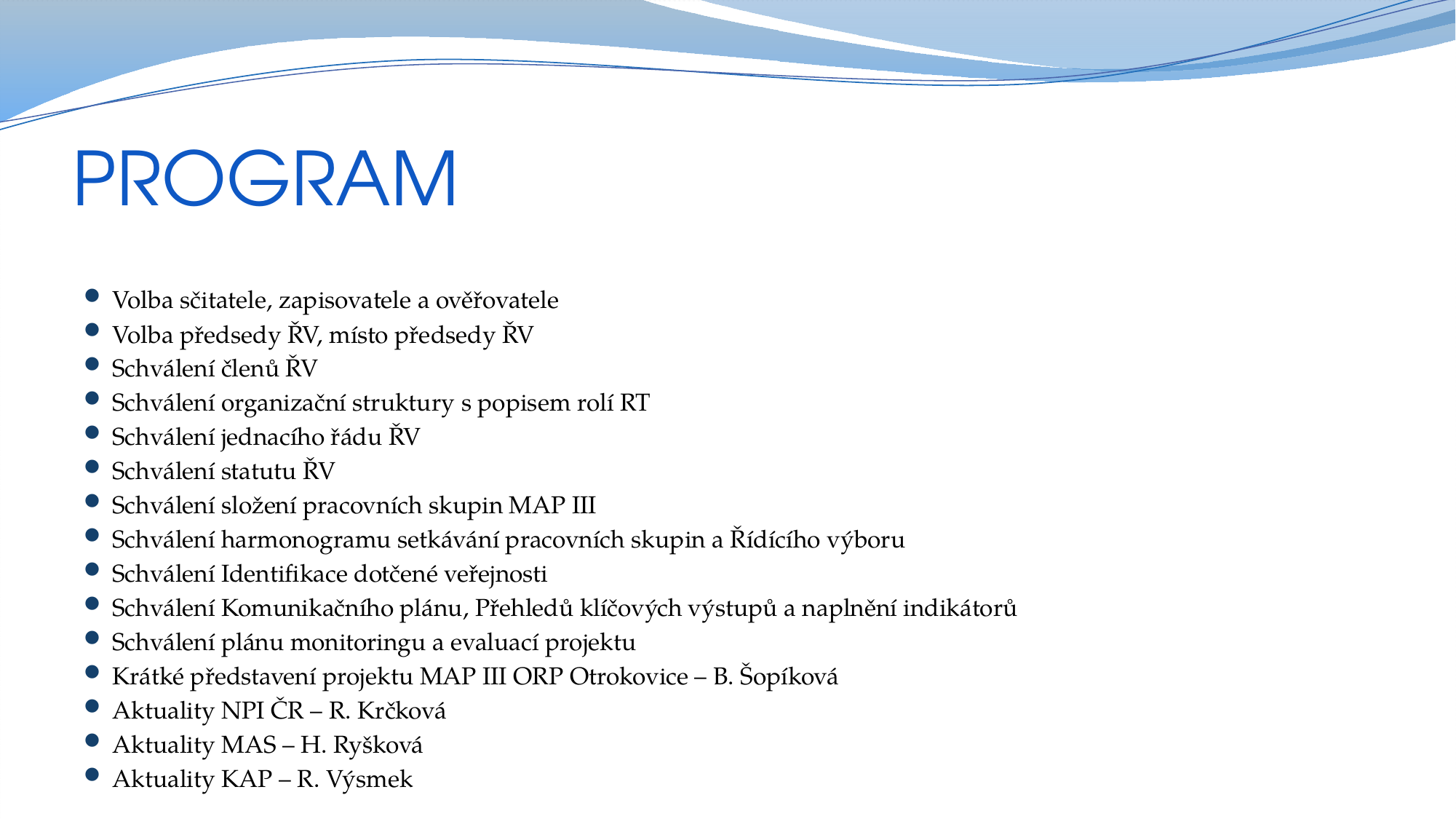

# PROGRAM
Volba sčitatele, zapisovatele a ověřovatele
Volba předsedy ŘV, místo předsedy ŘV
Schválení členů ŘV
Schválení organizační struktury s popisem rolí RT
Schválení jednacího řádu ŘV
Schválení statutu ŘV
Schválení složení pracovních skupin MAP III
Schválení harmonogramu setkávání pracovních skupin a Řídícího výboru
Schválení Identifikace dotčené veřejnosti
Schválení Komunikačního plánu, Přehledů klíčových výstupů a naplnění indikátorů
Schválení plánu monitoringu a evaluací projektu
Krátké představení projektu MAP III ORP Otrokovice – B. Šopíková
Aktuality NPI ČR – R. Krčková
Aktuality MAS – H. Ryšková
Aktuality KAP – R. Výsmek